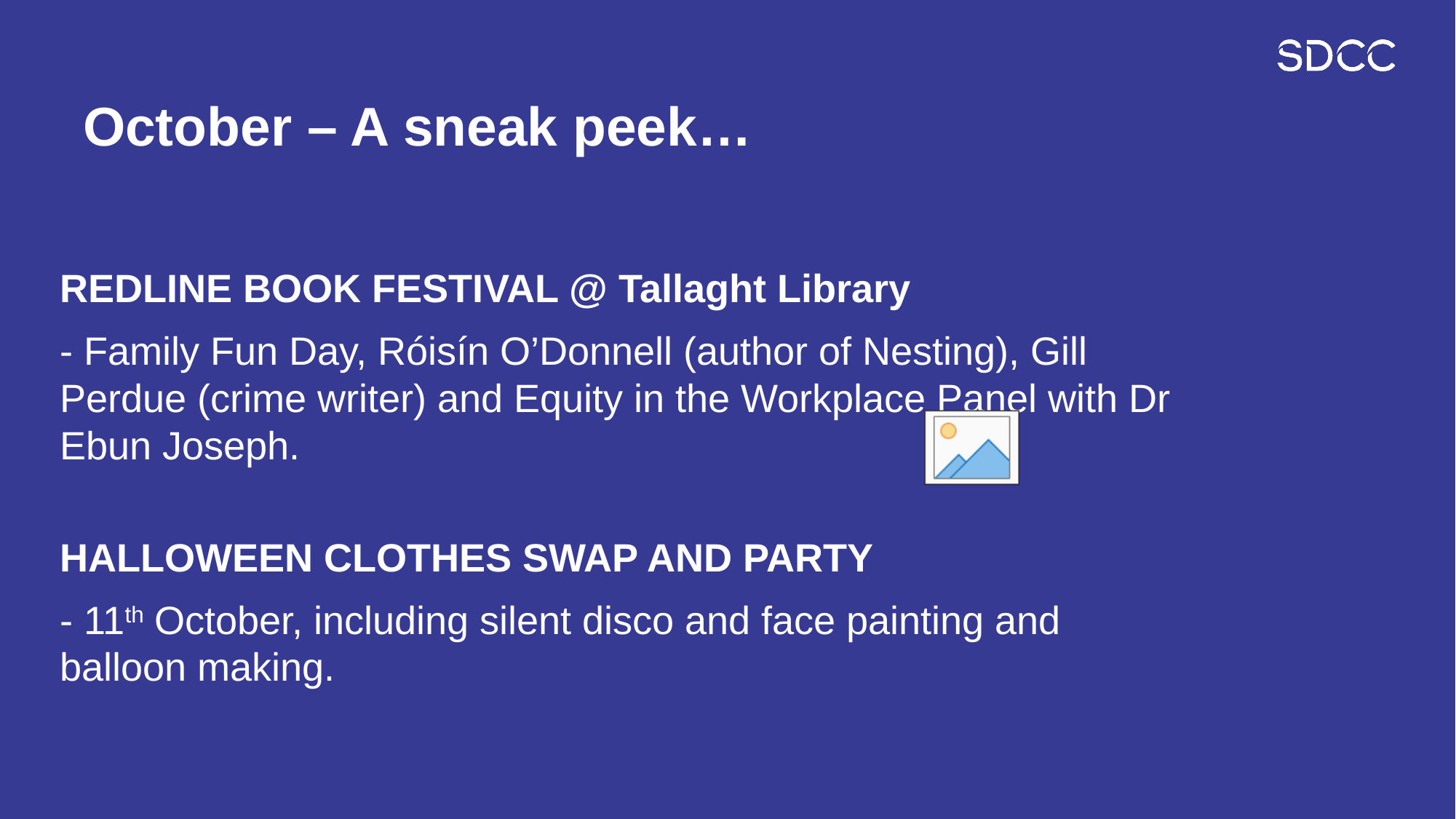

# October – A sneak peek…

REDLINE BOOK FESTIVAL @ Tallaght Library
- Family Fun Day, Róisín O’Donnell (author of Nesting), Gill Perdue (crime writer) and Equity in the Workplace Panel with Dr Ebun Joseph.

HALLOWEEN CLOTHES SWAP AND PARTY
- 11th October, including silent disco and face painting and balloon making.